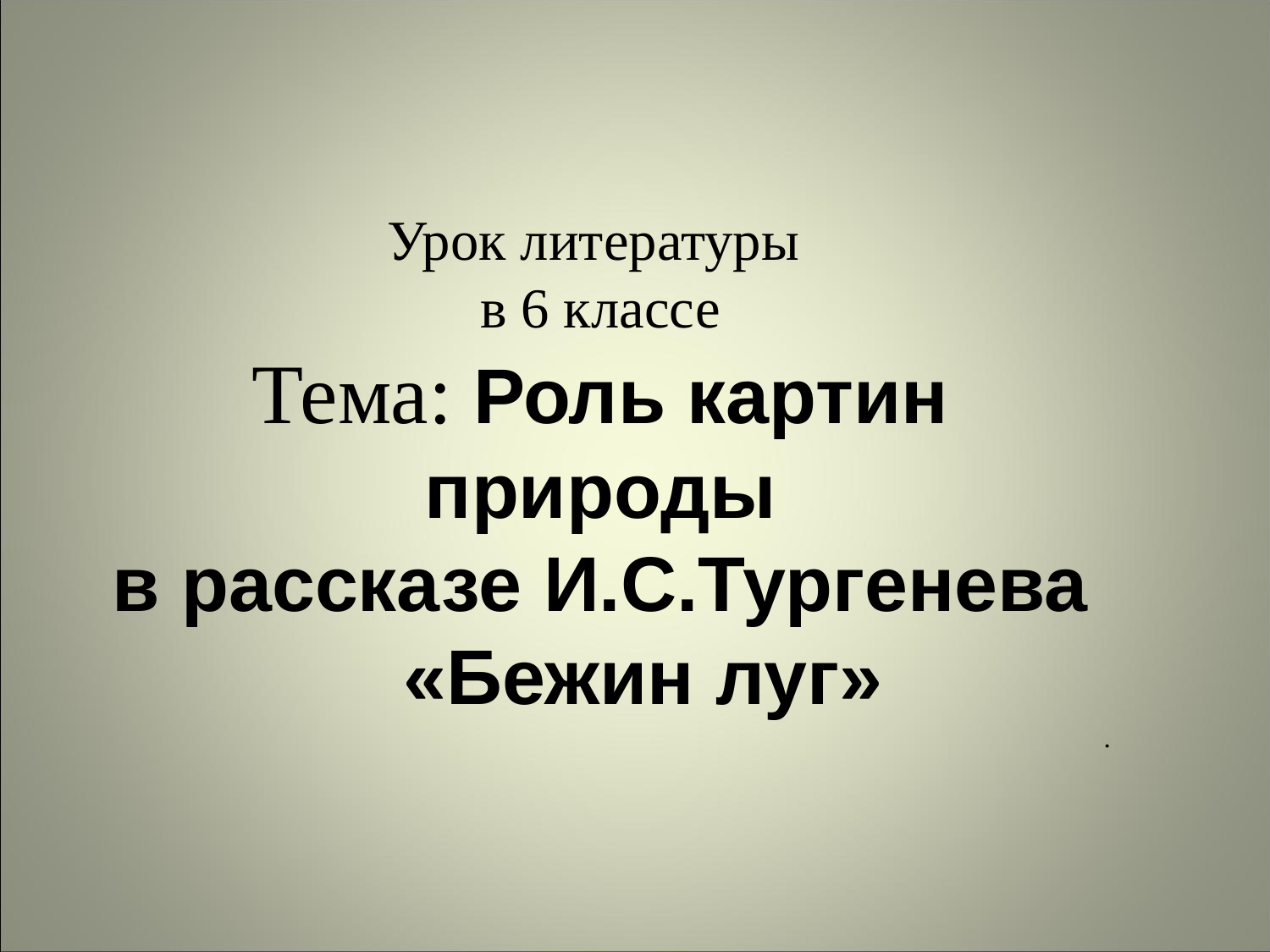

Урок литературы
в 6 классе
Тема: Роль картин природы
 в рассказе И.С.Тургенева
    «Бежин луг»
.